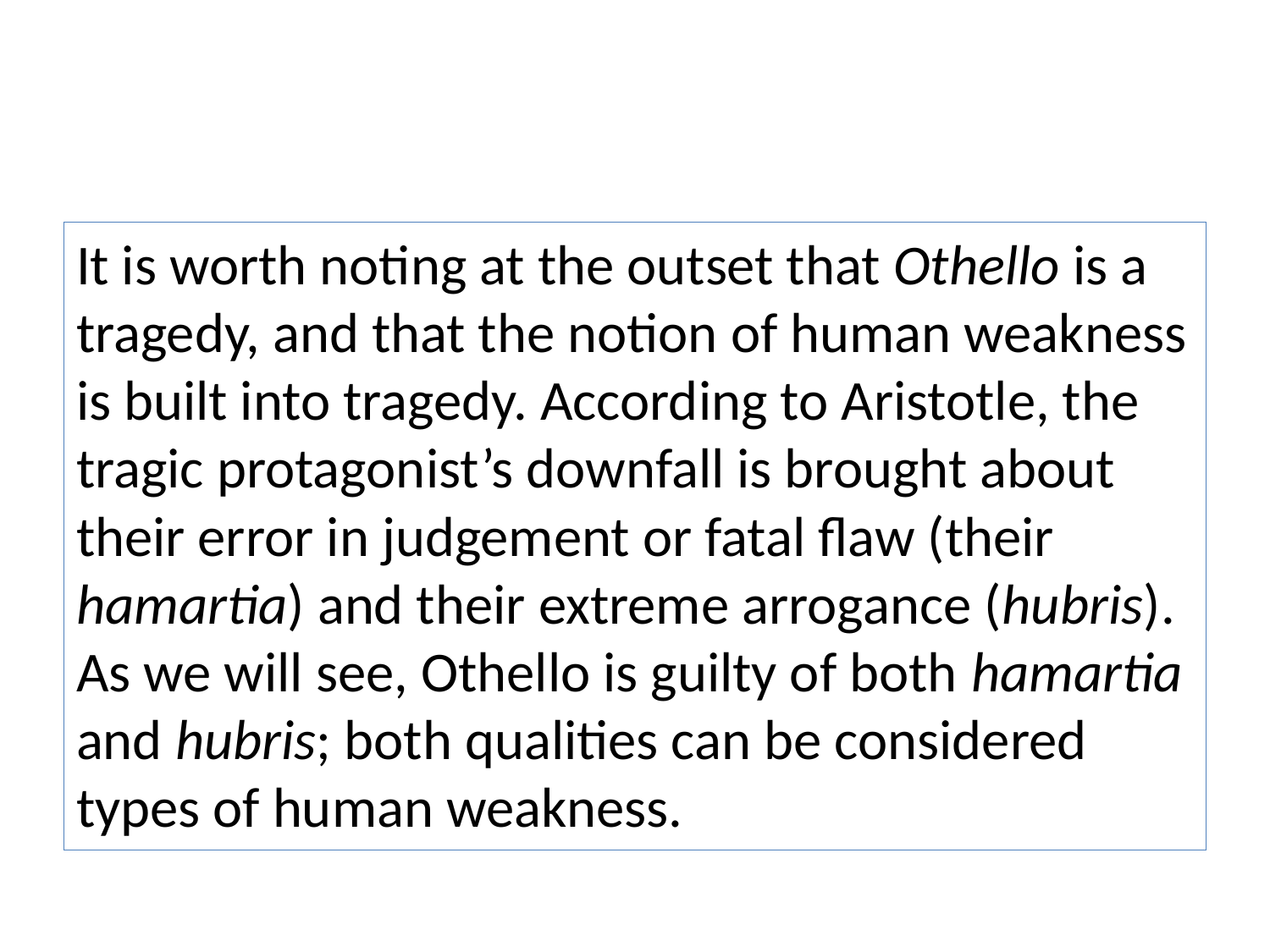

#
It is worth noting at the outset that Othello is a tragedy, and that the notion of human weakness is built into tragedy. According to Aristotle, the tragic protagonist’s downfall is brought about their error in judgement or fatal flaw (their hamartia) and their extreme arrogance (hubris). As we will see, Othello is guilty of both hamartia and hubris; both qualities can be considered types of human weakness.